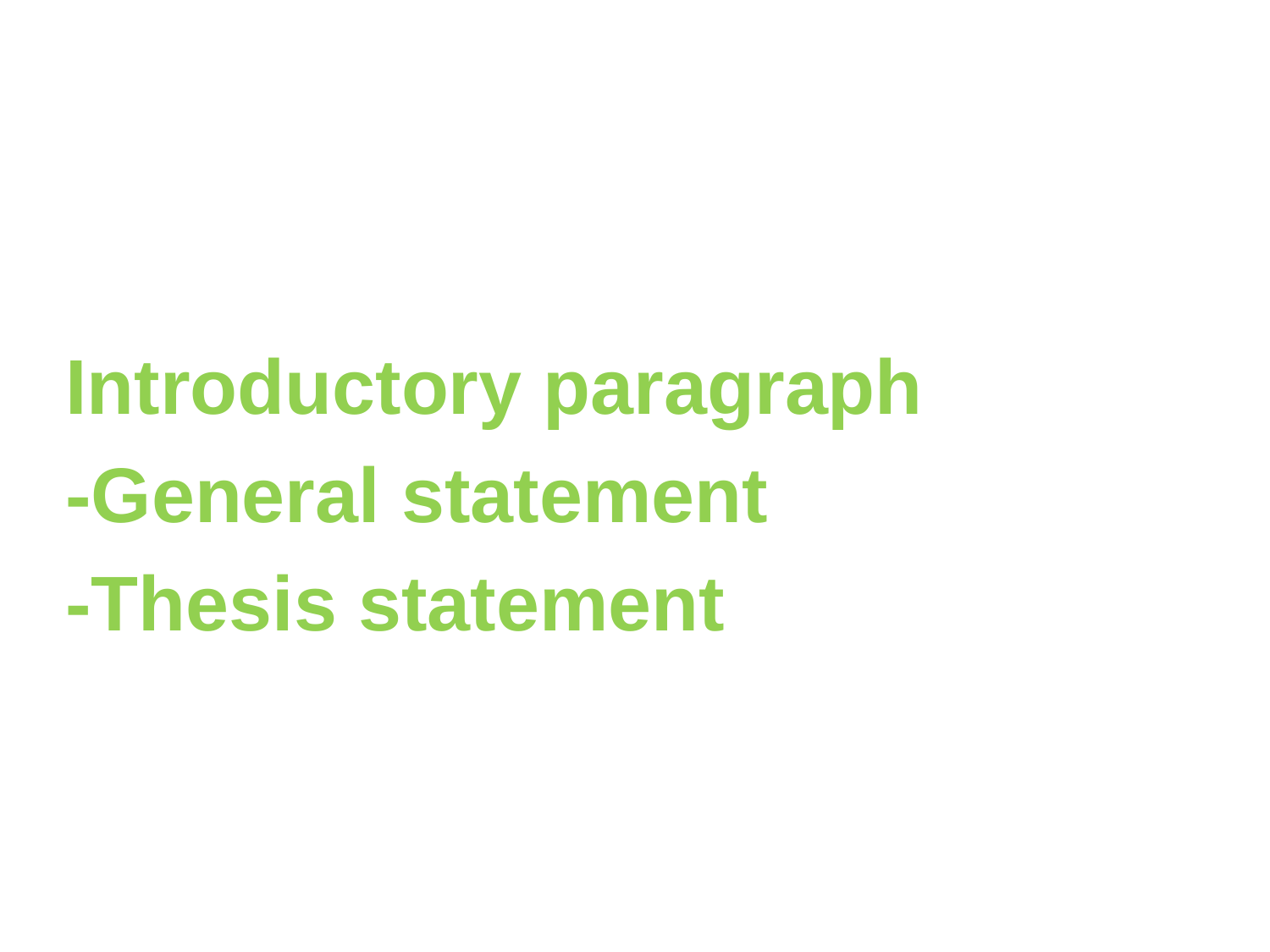

#
Introductory paragraph
-General statement
-Thesis statement